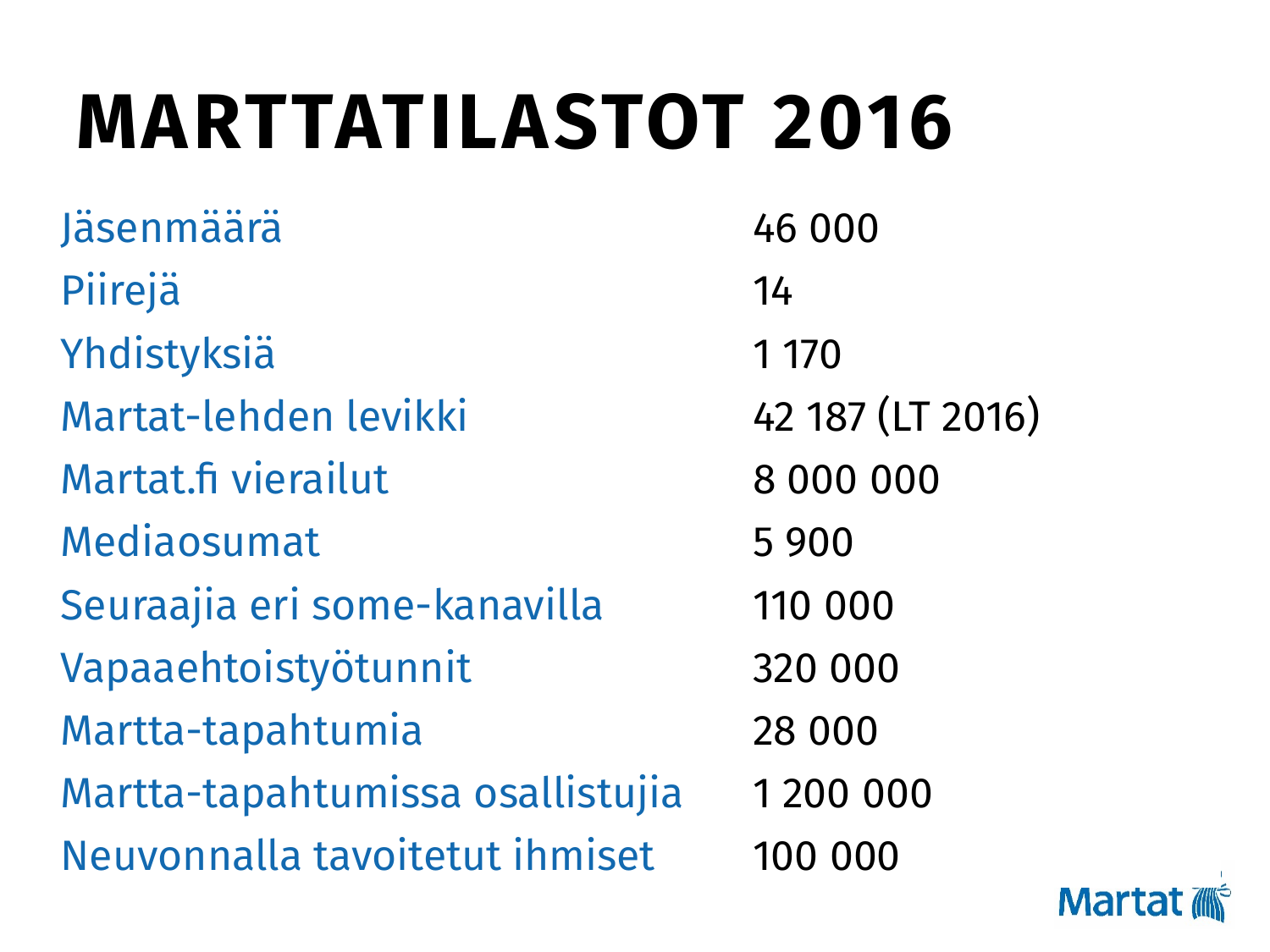

# Marttatilastot 2016
| Jäsenmäärä | 46 000 |
| --- | --- |
| Piirejä | 14 |
| Yhdistyksiä | 1 170 |
| Martat-lehden levikki | 42 187 (LT 2016) |
| Martat.fi vierailut | 8 000 000 |
| Mediaosumat | 5 900 |
| Seuraajia eri some-kanavilla | 110 000 |
| Vapaaehtoistyötunnit | 320 000 |
| Martta-tapahtumia | 28 000 |
| Martta-tapahtumissa osallistujia | 1 200 000 |
| Neuvonnalla tavoitetut ihmiset | 100 000 |